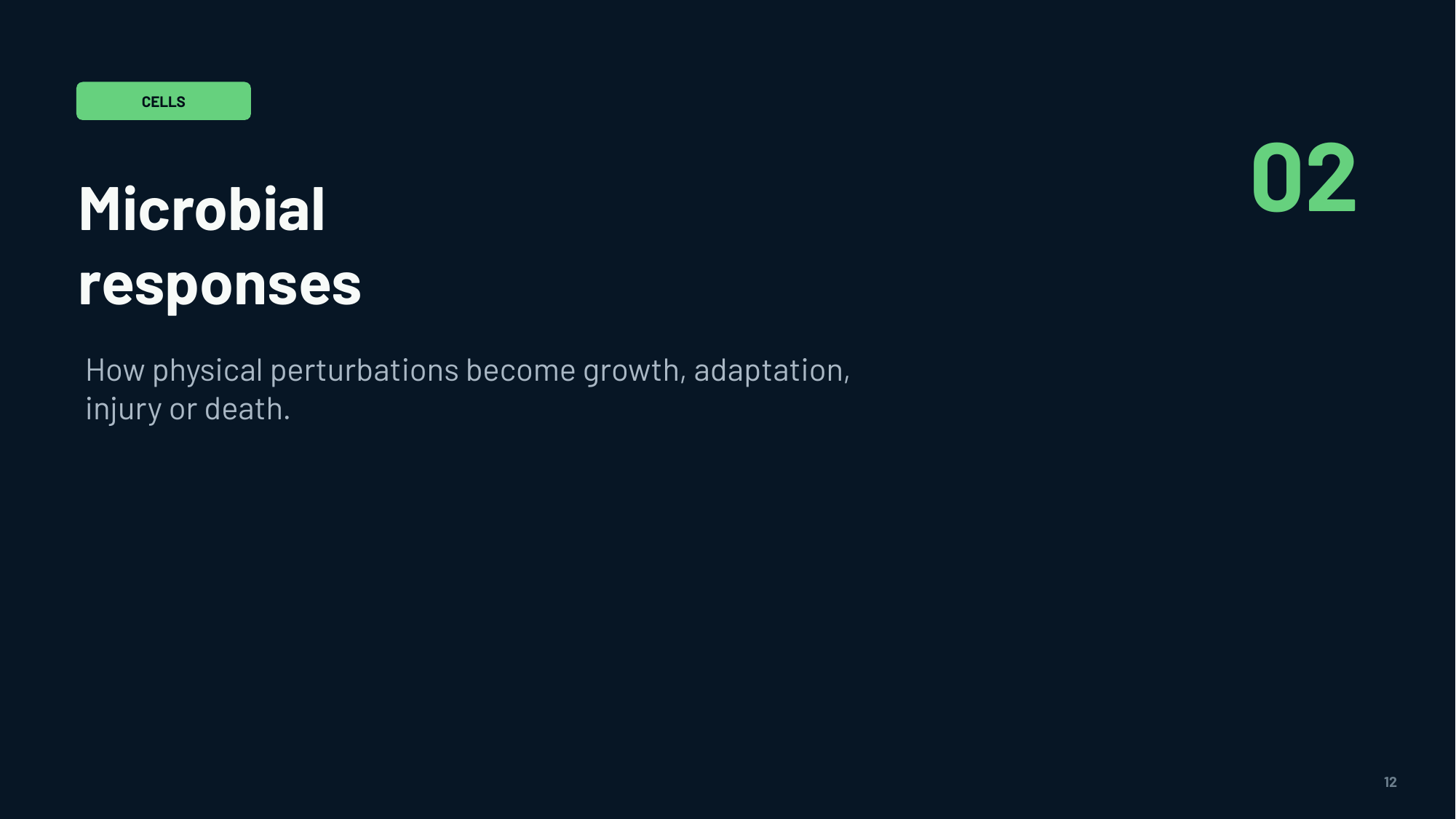

CELLS
02
Microbial
responses
How physical perturbations become growth, adaptation, injury or death.
12